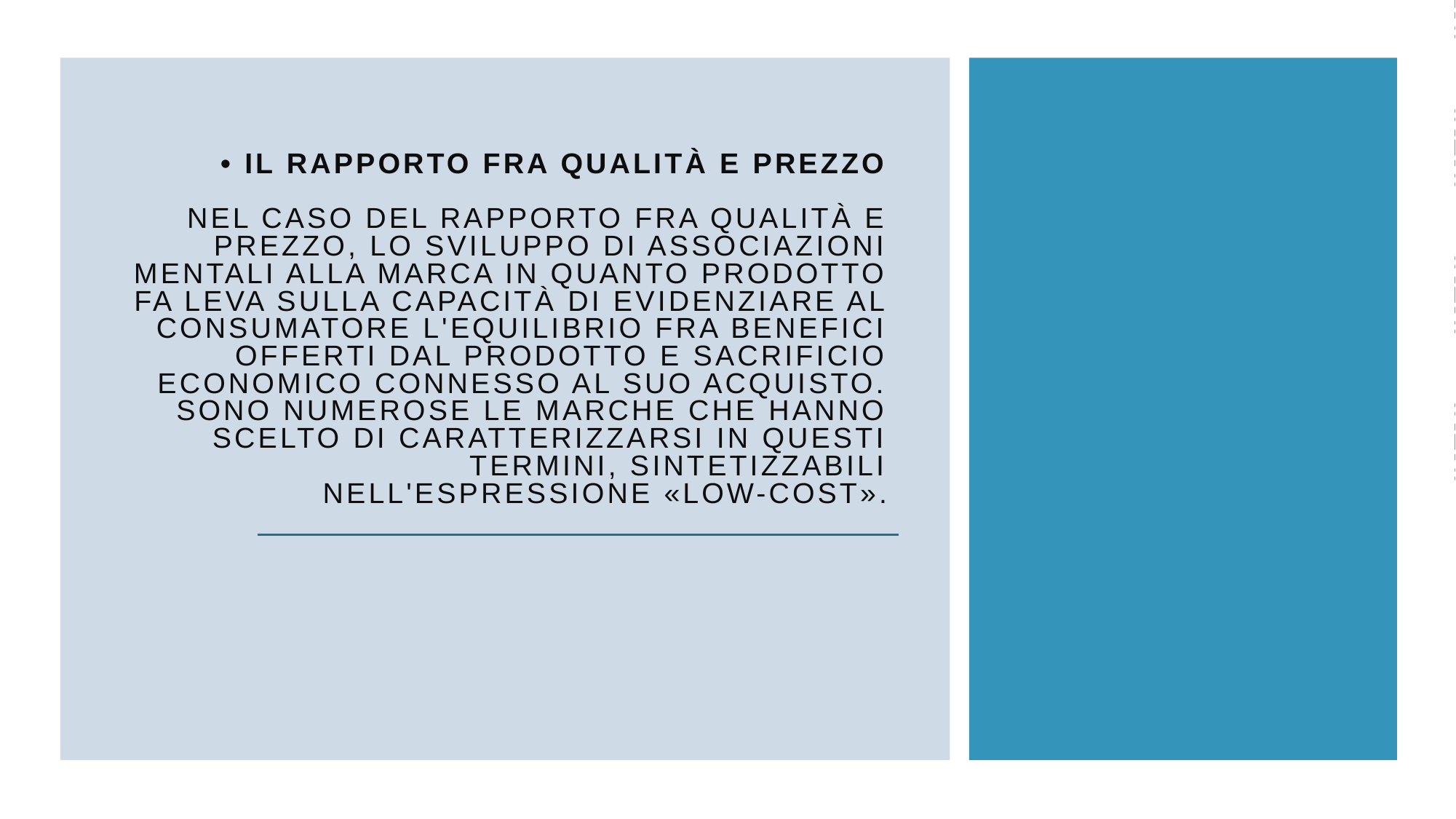

# • Il rapporto fra qualità e prezzo Nel caso del rapporto fra qualità e prezzo, lo sviluppo di associazioni mentali alla marca in quanto prodotto fa leva sulla capacità di evidenziare al consumatore l'equilibrio fra benefici offerti dal prodotto e sacrificio economico connesso al suo acquisto. Sono numerose le marche che hanno scelto di caratterizzarsi in questi termini, sintetizzabili nell'espressione «low-cost».